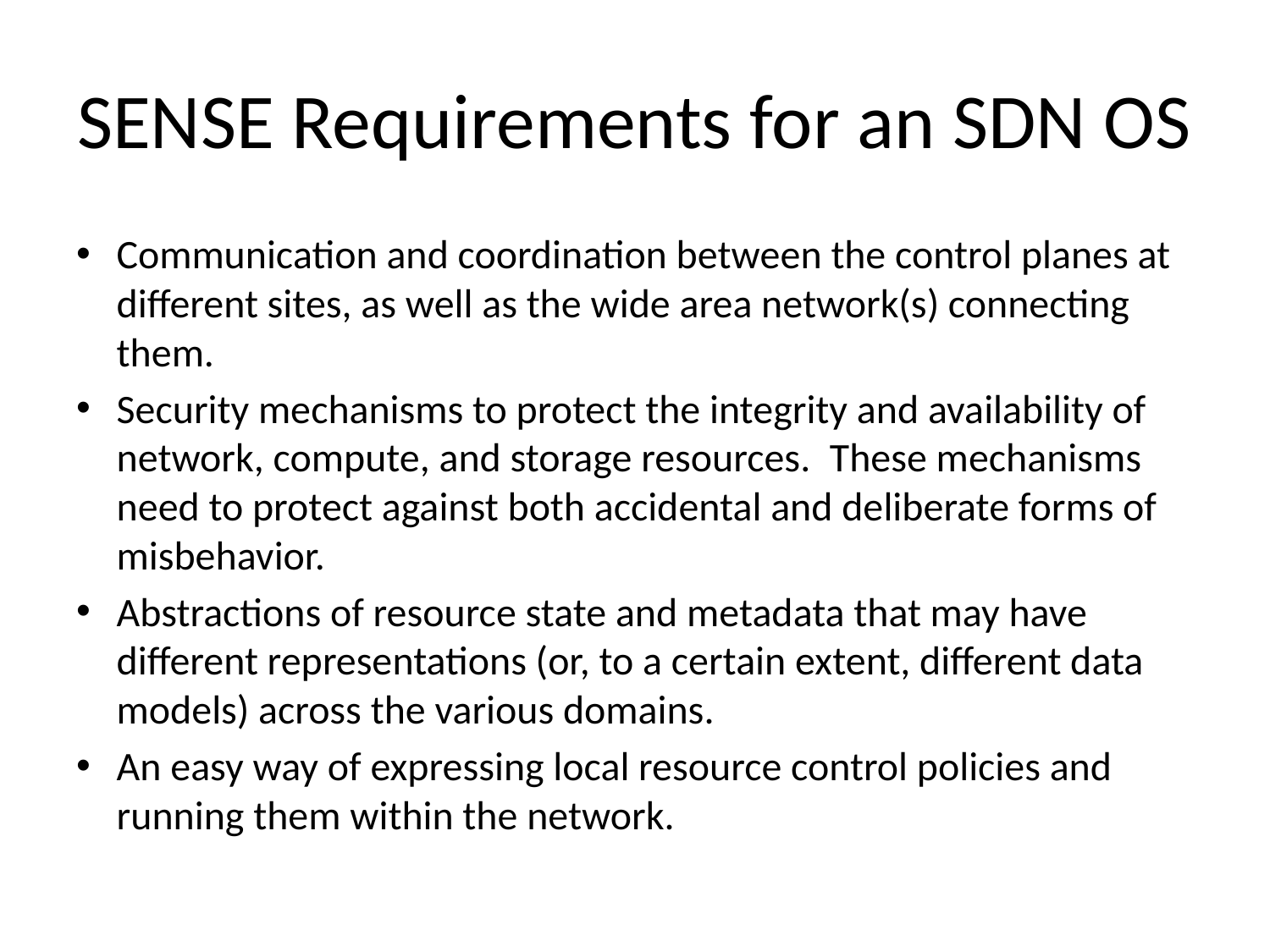

# SENSE Requirements for an SDN OS
Communication and coordination between the control planes at different sites, as well as the wide area network(s) connecting them.
Security mechanisms to protect the integrity and availability of network, compute, and storage resources.  These mechanisms need to protect against both accidental and deliberate forms of misbehavior.
Abstractions of resource state and metadata that may have different representations (or, to a certain extent, different data models) across the various domains.
An easy way of expressing local resource control policies and running them within the network.